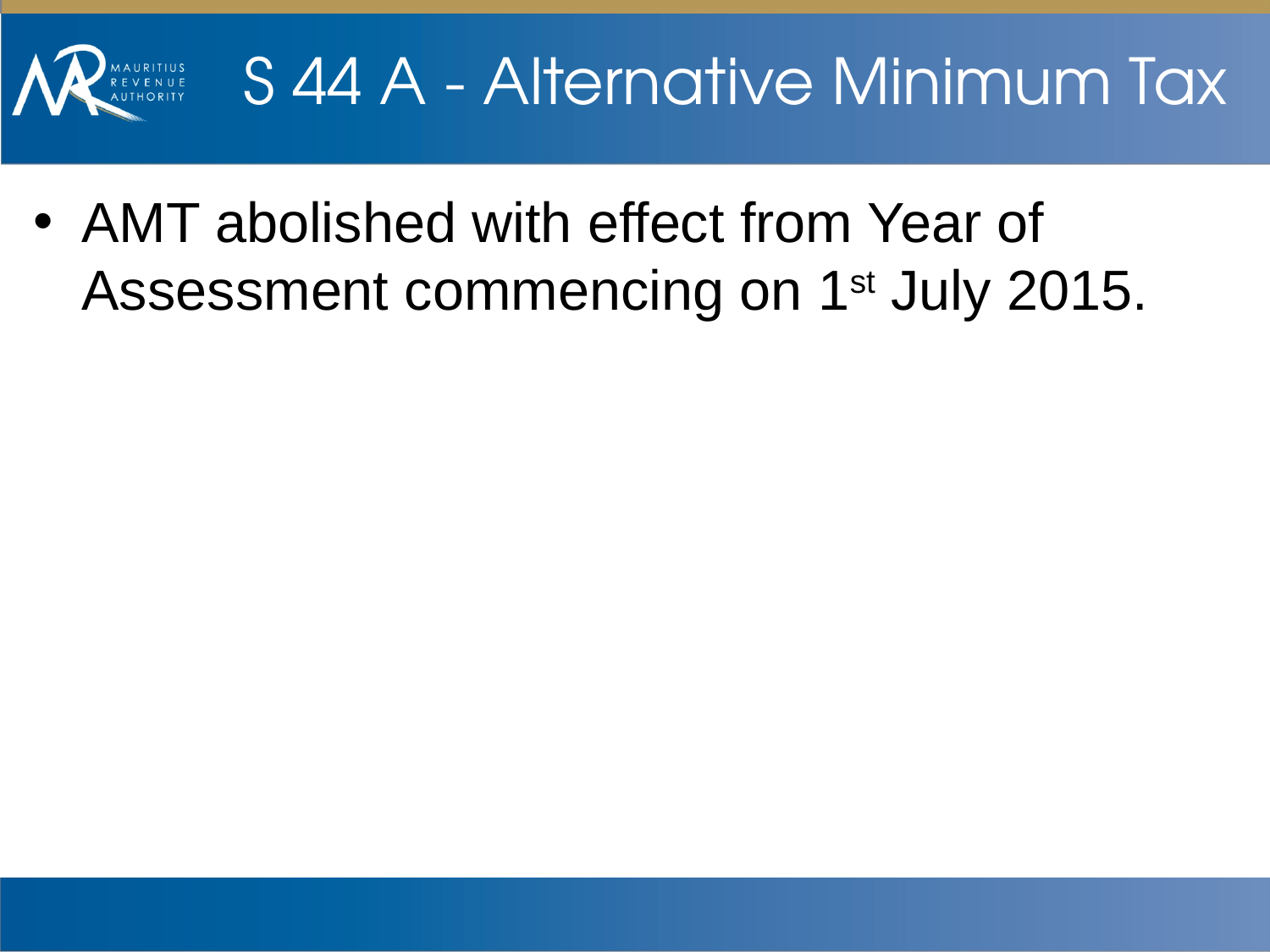

# S 44 A - Alternative Minimum Tax
AMT abolished with effect from Year of Assessment commencing on 1st July 2015.